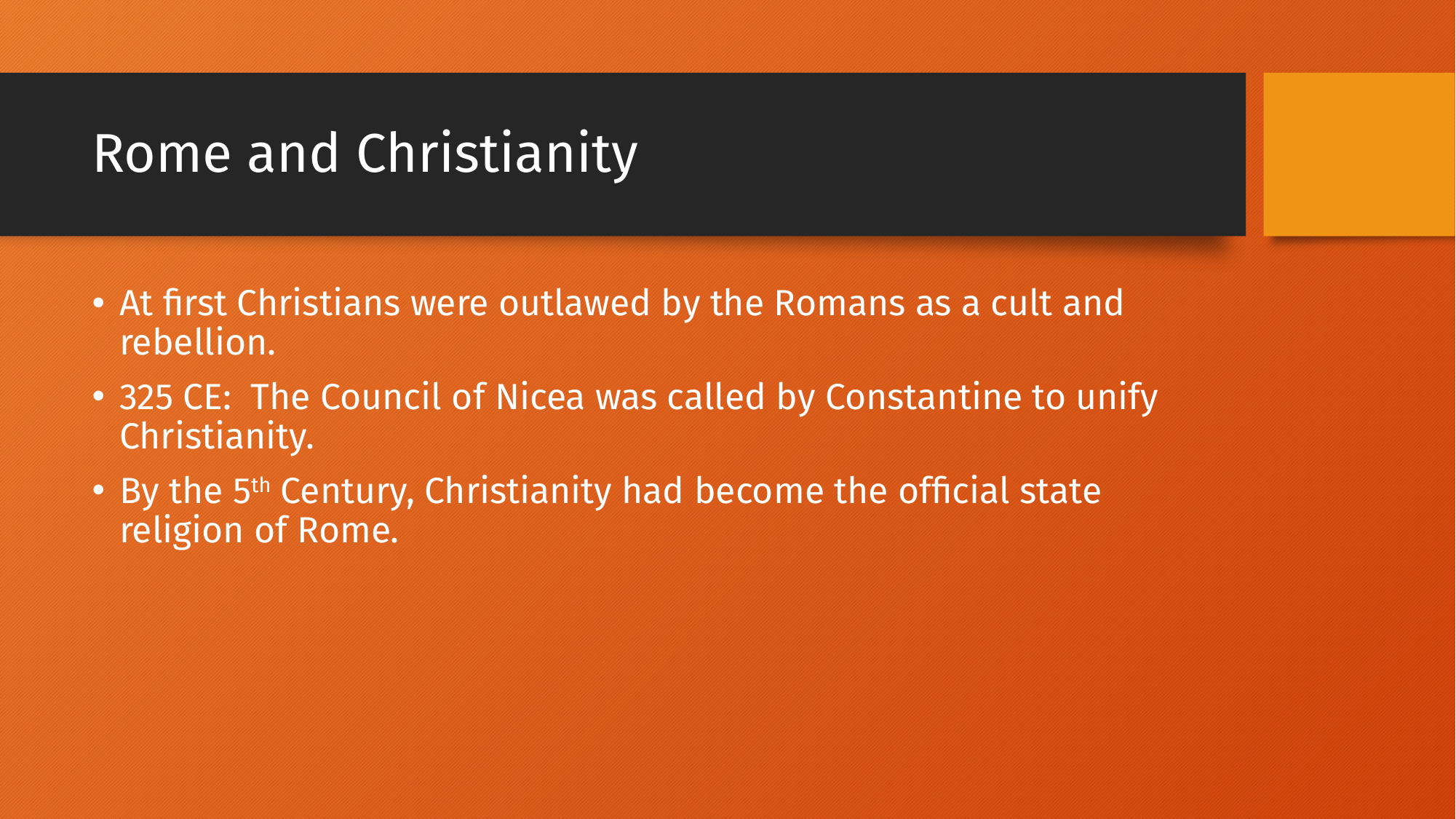

# Rome and Christianity
At first Christians were outlawed by the Romans as a cult and rebellion.
325 CE:  The Council of Nicea was called by Constantine to unify Christianity.
By the 5th Century, Christianity had become the official state religion of Rome.